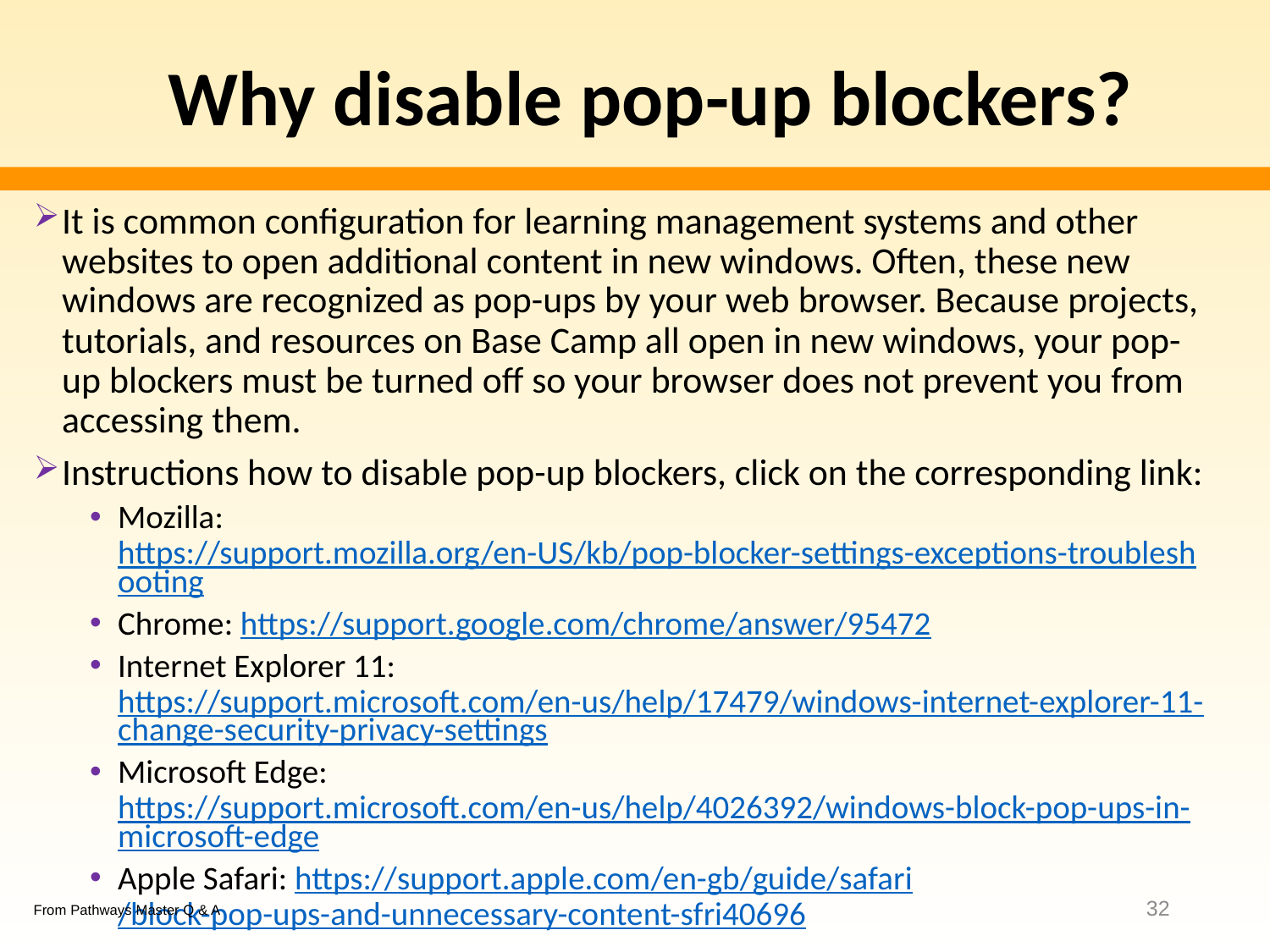

# Why disable pop-up blockers?

It is common configuration for learning management systems and other websites to open additional content in new windows. Often, these new windows are recognized as pop-ups by your web browser. Because projects, tutorials, and resources on Base Camp all open in new windows, your pop-up blockers must be turned off so your browser does not prevent you from accessing them.
Instructions how to disable pop-up blockers, click on the corresponding link:
Mozilla: https://support.mozilla.org/en-US/kb/pop-blocker-settings-exceptions-troubleshooting
Chrome: https://support.google.com/chrome/answer/95472
Internet Explorer 11: https://support.microsoft.com/en-us/help/17479/windows-internet-explorer-11-change-security-privacy-settings
Microsoft Edge: https://support.microsoft.com/en-us/help/4026392/windows-block-pop-ups-in-microsoft-edge
Apple Safari: https://support.apple.com/en-gb/guide/safari/block-pop-ups-and-unnecessary-content-sfri40696
32
From Pathways Master Q & A